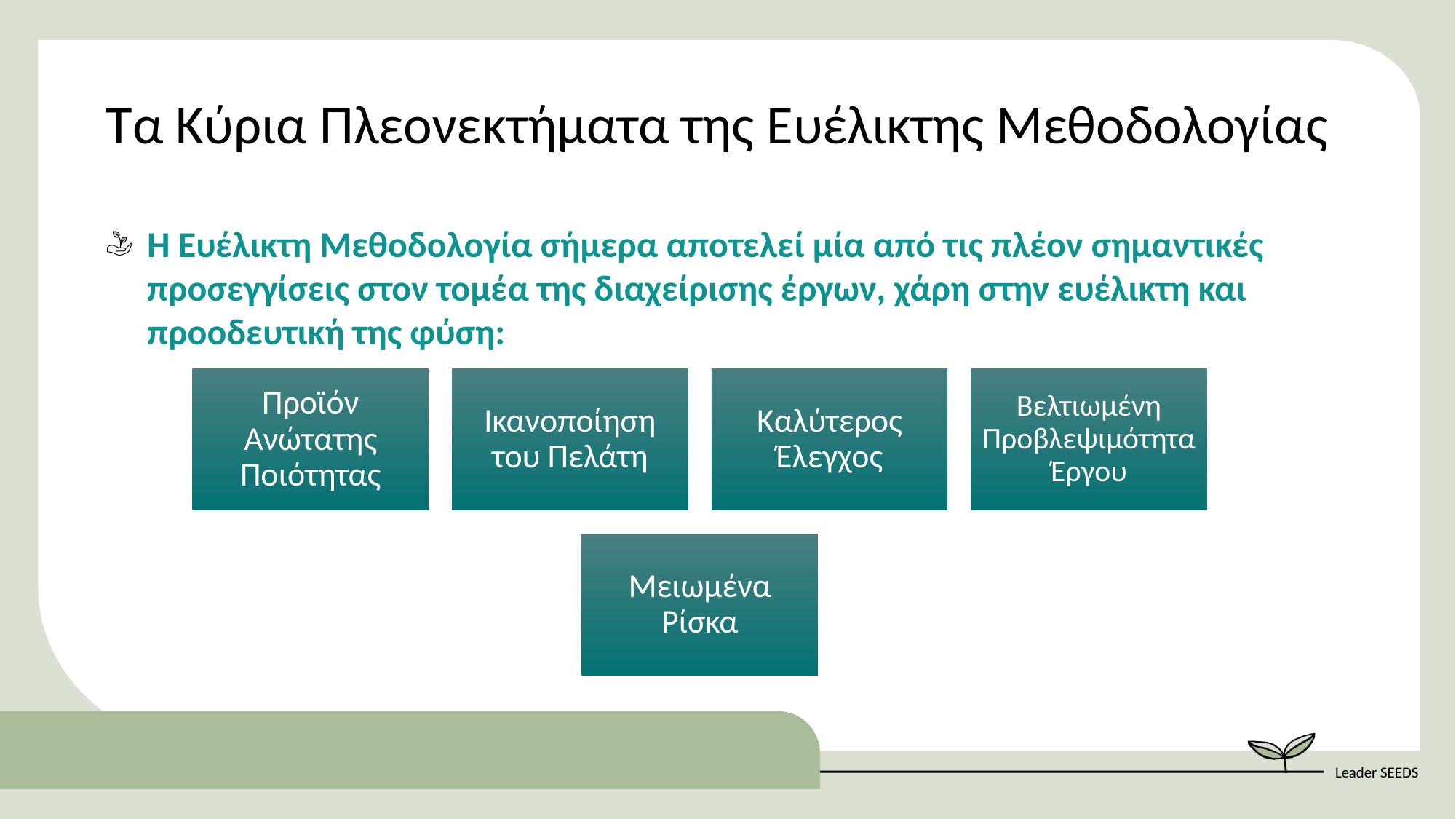

Τα Κύρια Πλεονεκτήματα της Ευέλικτης Μεθοδολογίας
Η Ευέλικτη Μεθοδολογία σήμερα αποτελεί μία από τις πλέον σημαντικές προσεγγίσεις στον τομέα της διαχείρισης έργων, χάρη στην ευέλικτη και προοδευτική της φύση:
Προϊόν Ανώτατης Ποιότητας
Ικανοποίηση του Πελάτη
Καλύτερος Έλεγχος
Βελτιωμένη Προβλεψιμότητα Έργου
Μειωμένα Ρίσκα